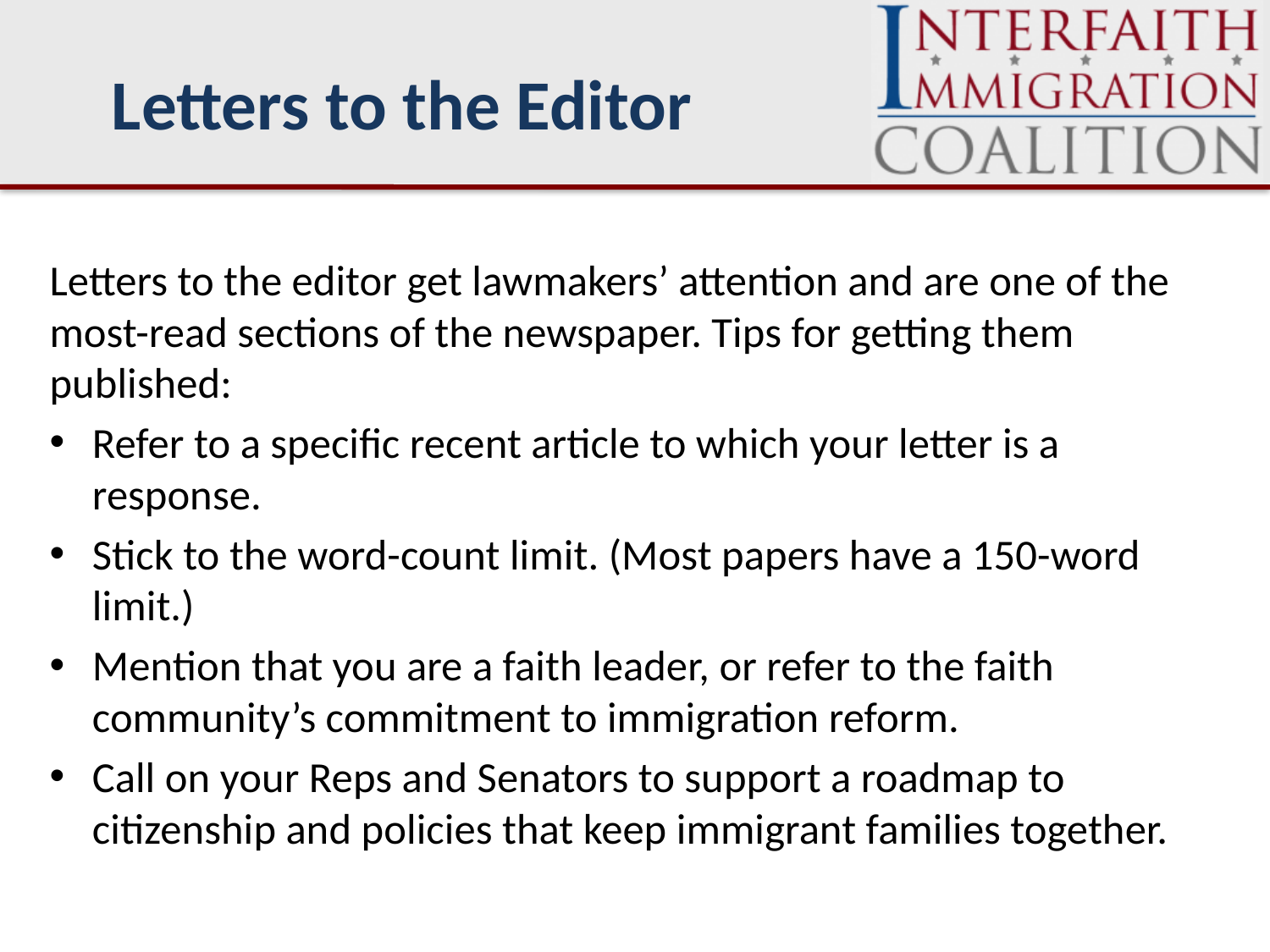

Letters to the Editor
Letters to the editor get lawmakers’ attention and are one of the most-read sections of the newspaper. Tips for getting them published:
Refer to a specific recent article to which your letter is a response.
Stick to the word-count limit. (Most papers have a 150-word limit.)
Mention that you are a faith leader, or refer to the faith community’s commitment to immigration reform.
Call on your Reps and Senators to support a roadmap to citizenship and policies that keep immigrant families together.